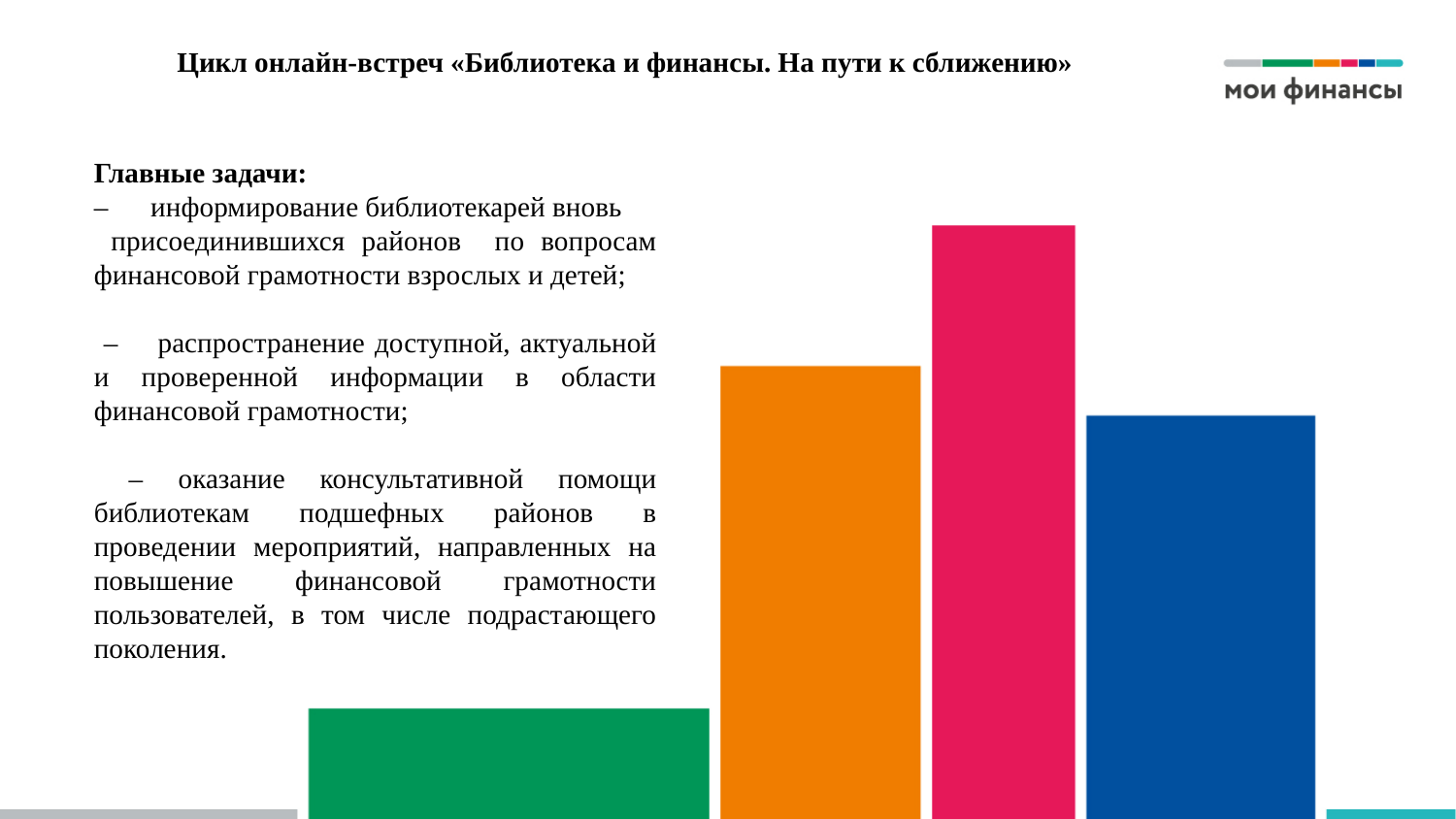

Цикл онлайн-встреч «Библиотека и финансы. На пути к сближению»
#

Главные задачи:
–      информирование библиотекарей вновь
 присоединившихся районов  по вопросам финансовой грамотности взрослых и детей;

 –    распространение доступной, актуальной и проверенной информации в области финансовой грамотности;

 – оказание консультативной помощи библиотекам подшефных районов в проведении мероприятий, направленных на повышение финансовой грамотности пользователей, в том числе подрастающего поколения.